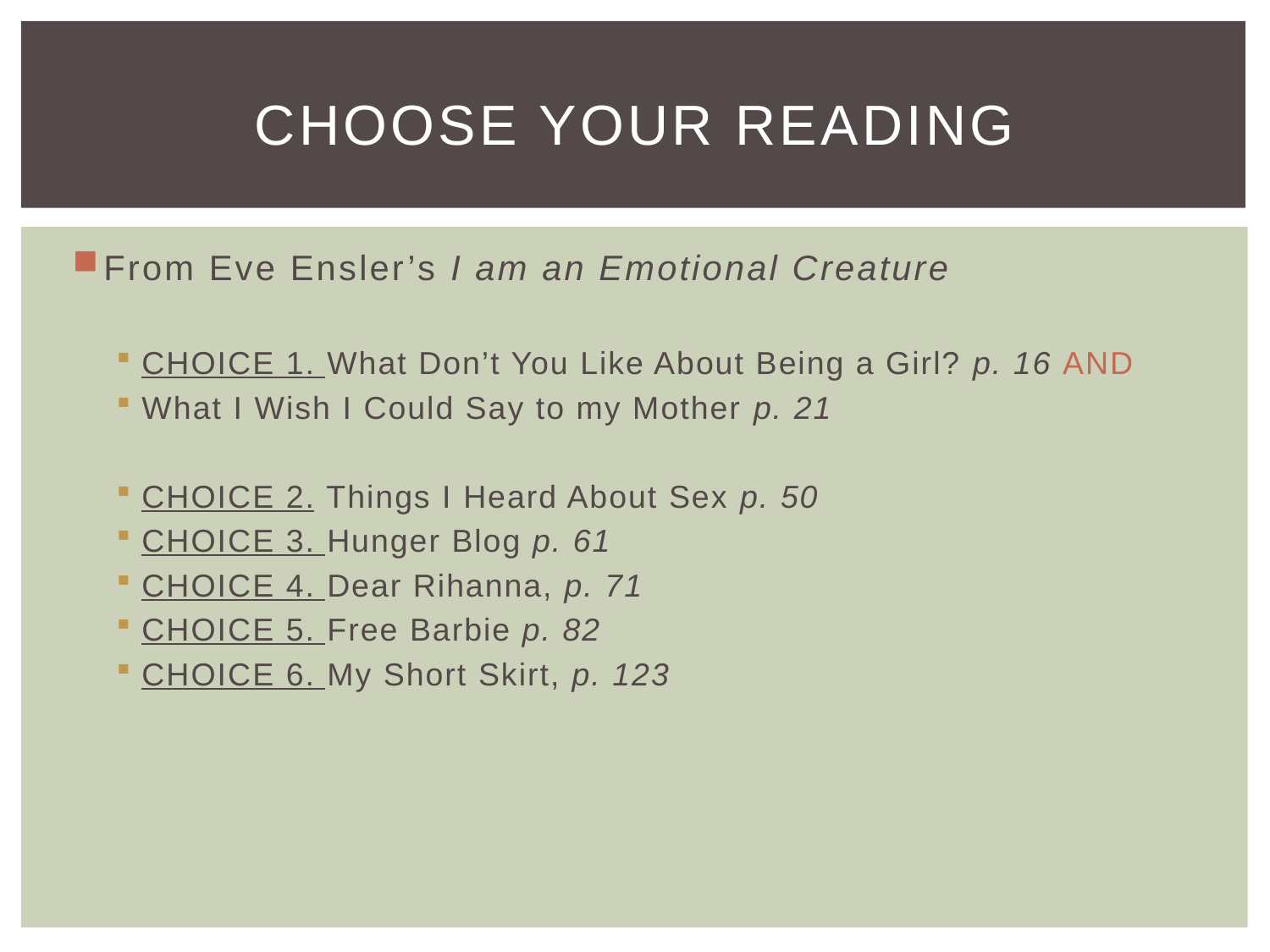

# CHOOSE YOUR Reading
From Eve Ensler’s I am an Emotional Creature

CHOICE 1. What Don’t You Like About Being a Girl? p. 16 AND
What I Wish I Could Say to my Mother p. 21

CHOICE 2. Things I Heard About Sex p. 50
CHOICE 3. Hunger Blog p. 61
CHOICE 4. Dear Rihanna, p. 71
CHOICE 5. Free Barbie p. 82
CHOICE 6. My Short Skirt, p. 123